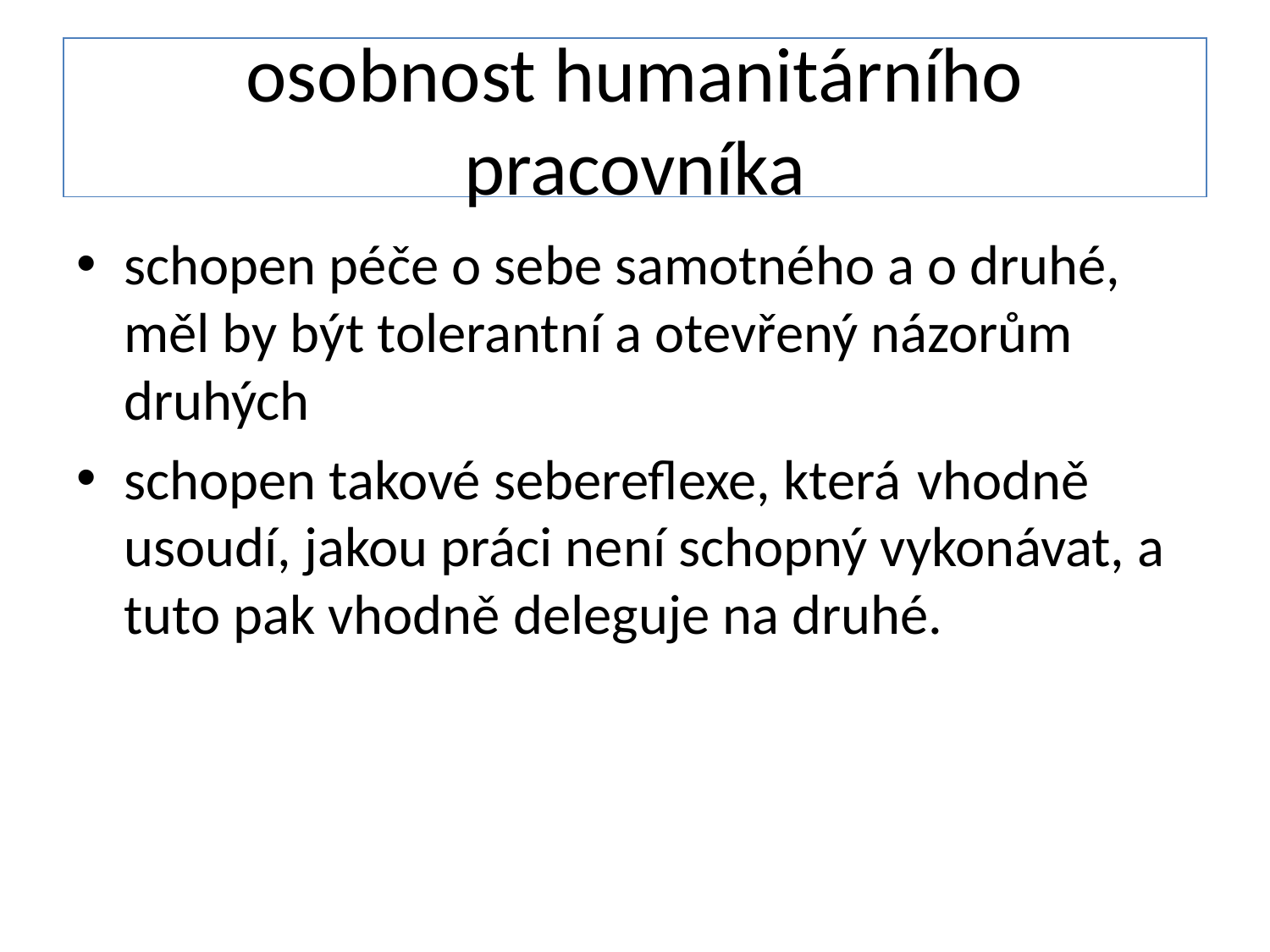

# osobnost humanitárního pracovníka
schopen péče o sebe samotného a o druhé, měl by být tolerantní a otevřený názorům druhých
schopen takové sebereflexe, která vhodně usoudí, jakou práci není schopný vykonávat, a tuto pak vhodně deleguje na druhé.